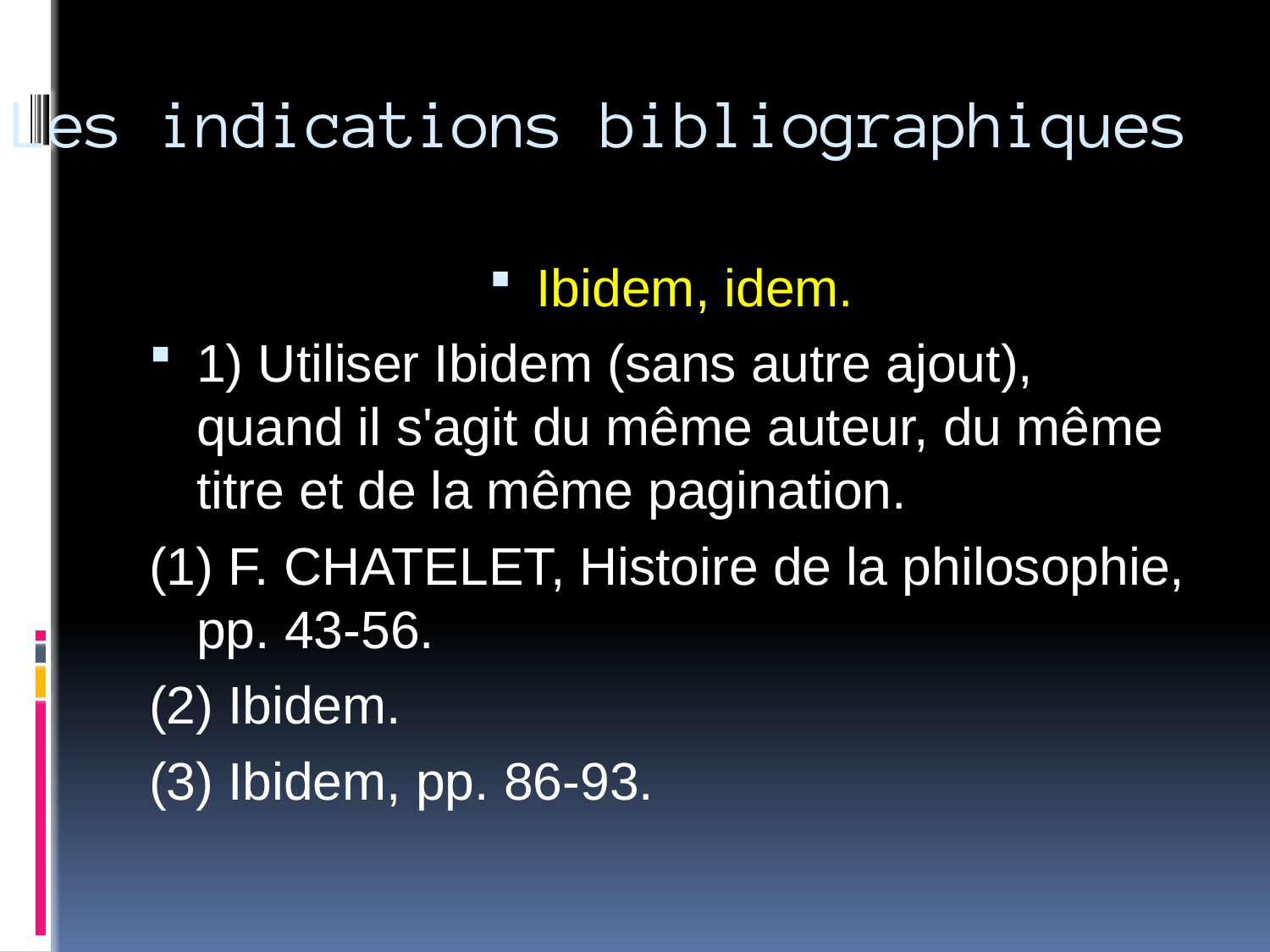

# Les indications bibliographiques
Ibidem, idem.
1) Utiliser Ibidem (sans autre ajout), quand il s'agit du même auteur, du même titre et de la même pagination.
(1) F. CHATELET, Histoire de la philosophie, pp. 43-56.
(2) Ibidem.
(3) Ibidem, pp. 86-93.